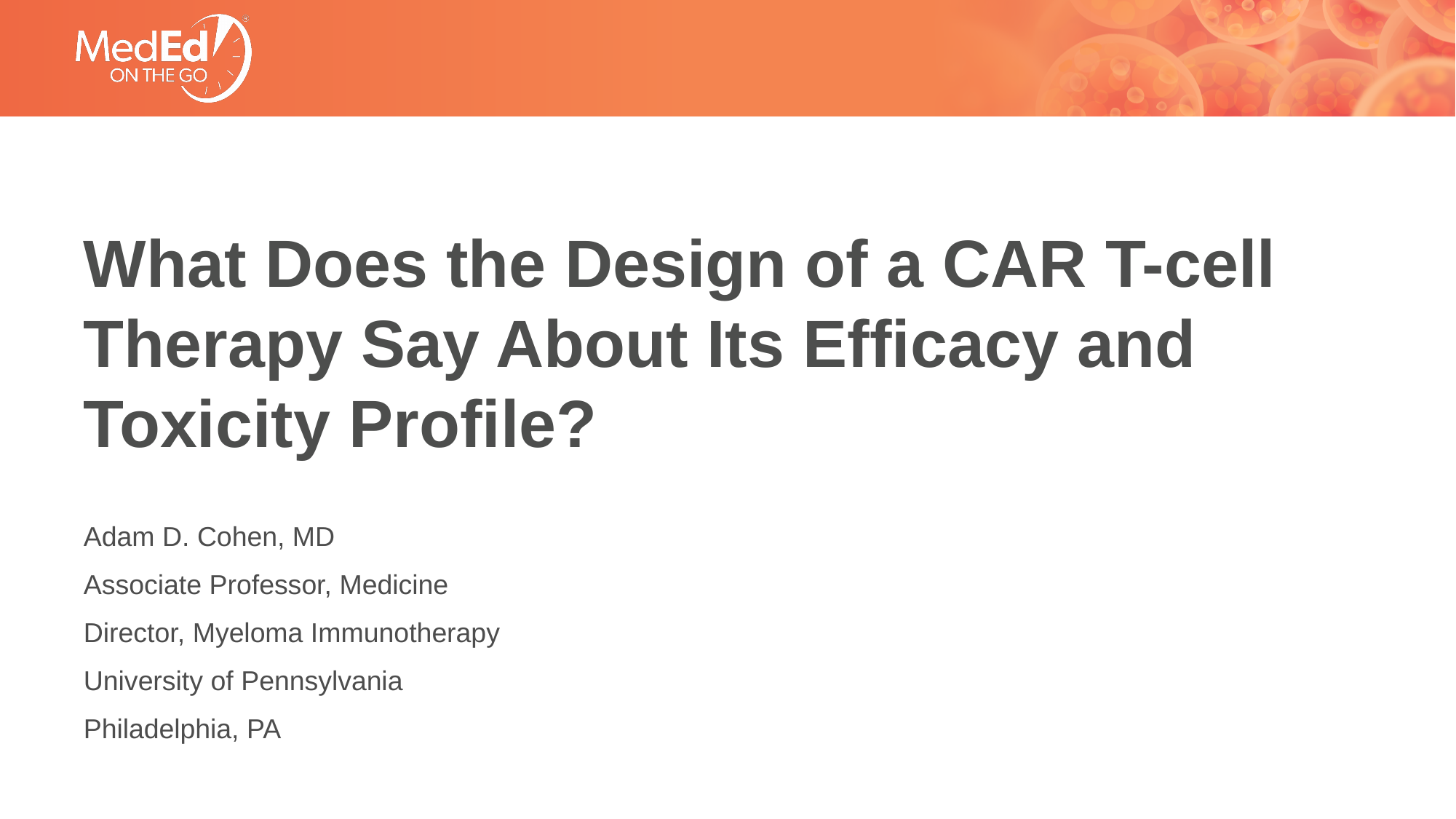

# What Does the Design of a CAR T-cell Therapy Say About Its Efficacy and Toxicity Profile?
Adam D. Cohen, MD
Associate Professor, Medicine
Director, Myeloma Immunotherapy
University of Pennsylvania
Philadelphia, PA